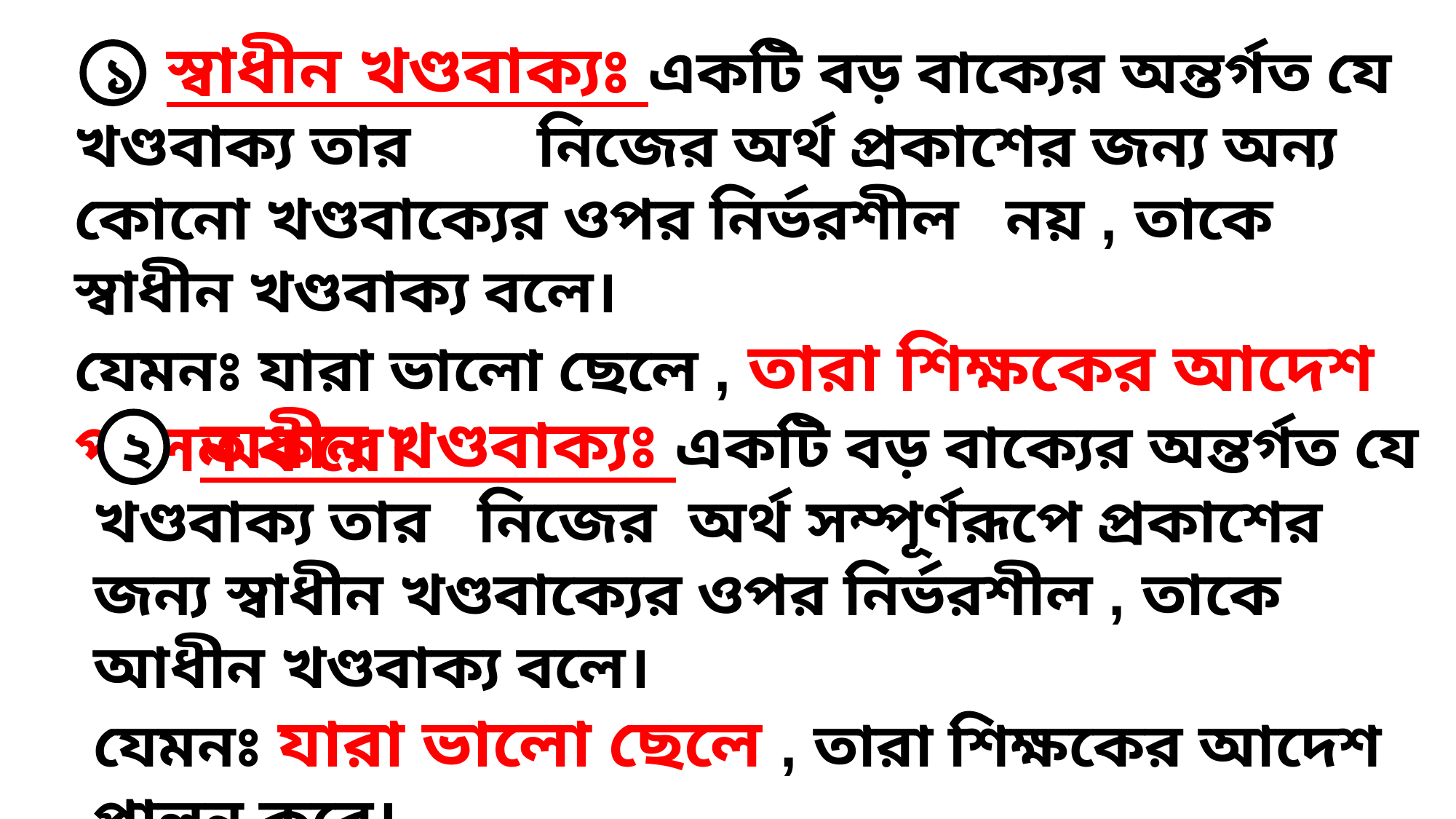

স্বাধীন খণ্ডবাক্যঃ একটি বড় বাক্যের অন্তর্গত যে খণ্ডবাক্য তার        নিজের অর্থ প্রকাশের জন্য অন্য কোনো খণ্ডবাক্যের ওপর নির্ভরশীল   নয় , তাকে স্বাধীন খণ্ডবাক্য বলে।
যেমনঃ যারা ভালো ছেলে , তারা শিক্ষকের আদেশ পালন করে।
১
               অধীন খণ্ডবাক্যঃ একটি বড় বাক্যের অন্তর্গত যে খণ্ডবাক্য তার   নিজের  অর্থ সম্পূর্ণরূপে প্রকাশের জন্য স্বাধীন খণ্ডবাক্যের ওপর নির্ভরশীল , তাকে আধীন খণ্ডবাক্য বলে।
যেমনঃ যারা ভালো ছেলে , তারা শিক্ষকের আদেশ পালন করে।
আধীন খণ্ডবাক্য তিন প্রকার,যথাঃ১)বিশেষ্যস্থানীয় ২)বিশেষণস্থানীয় ৩) ক্রিয়া-বিশেষণস্থানীয়
২